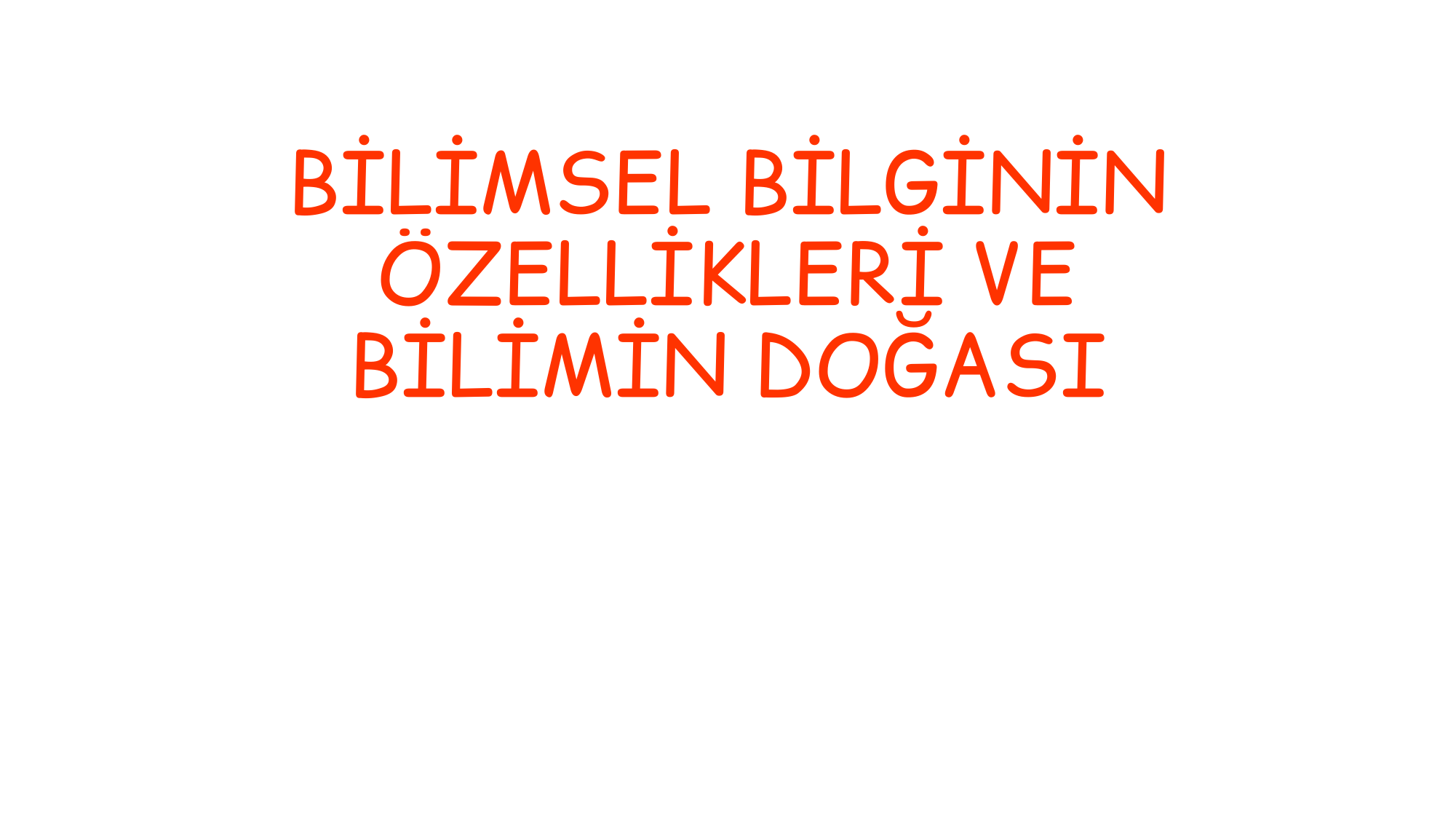

# BİLİMSEL BİLGİNİN ÖZELLİKLERİ VE BİLİMİN DOĞASI